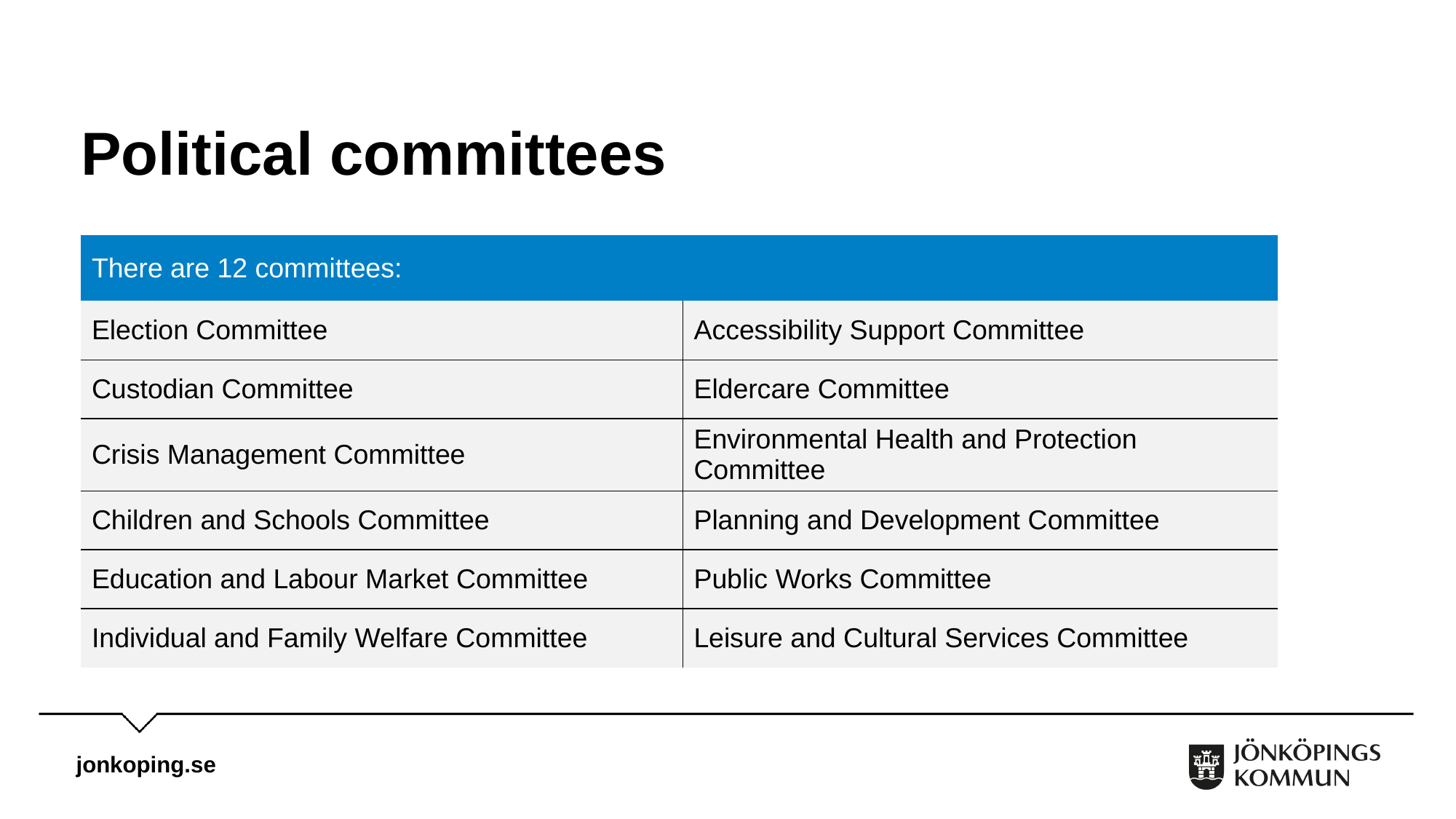

# Political committees
| There are 12 committees: |  |
| --- | --- |
| Election Committee | Accessibility Support Committee |
| Custodian Committee | Eldercare Committee |
| Crisis Management Committee | Environmental Health and Protection Committee |
| Children and Schools Committee | Planning and Development Committee |
| Education and Labour Market Committee | Public Works Committee |
| Individual and Family Welfare Committee | Leisure and Cultural Services Committee |